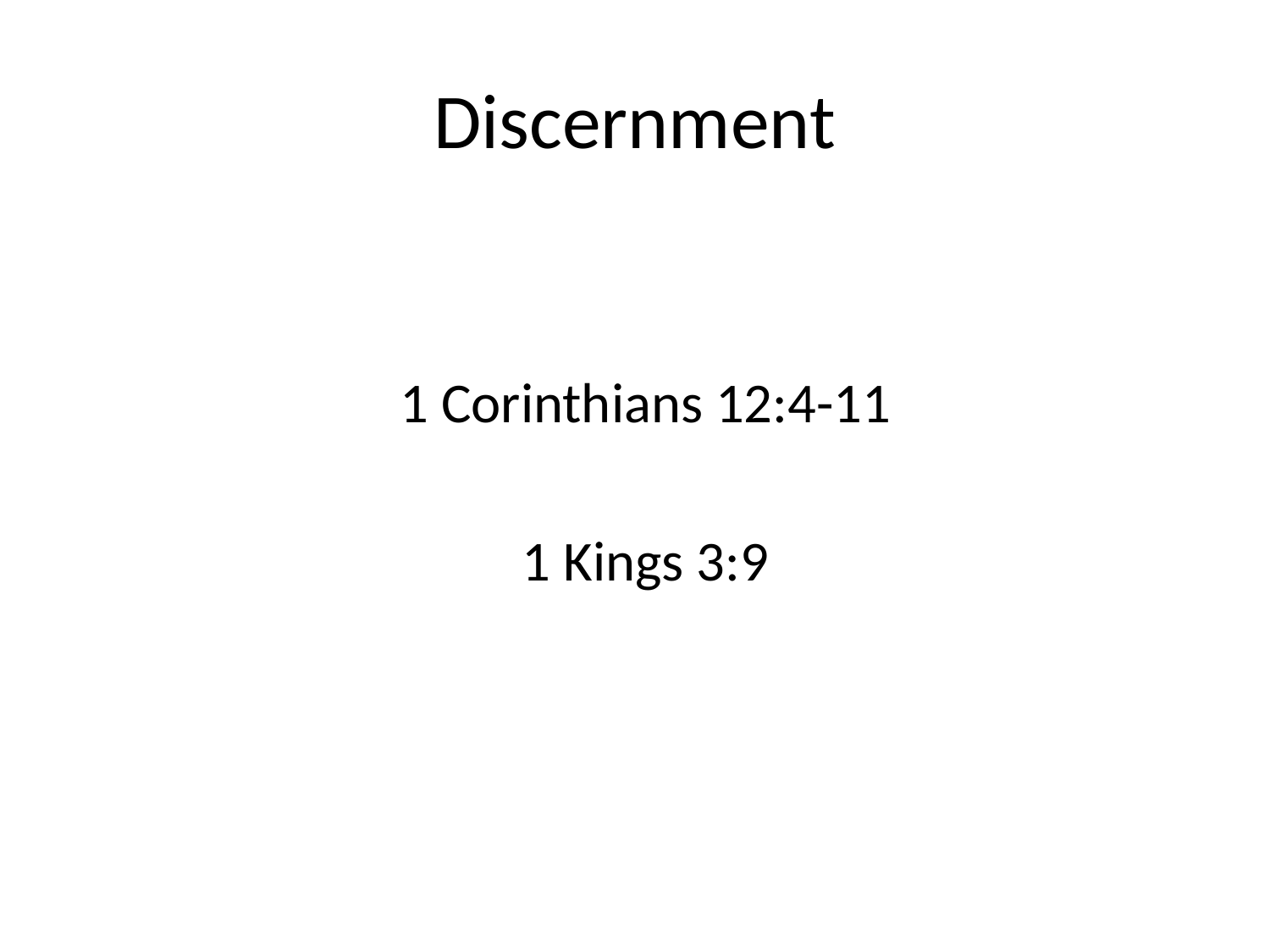

# Discernment
1 Corinthians 12:4-11

1 Kings 3:9